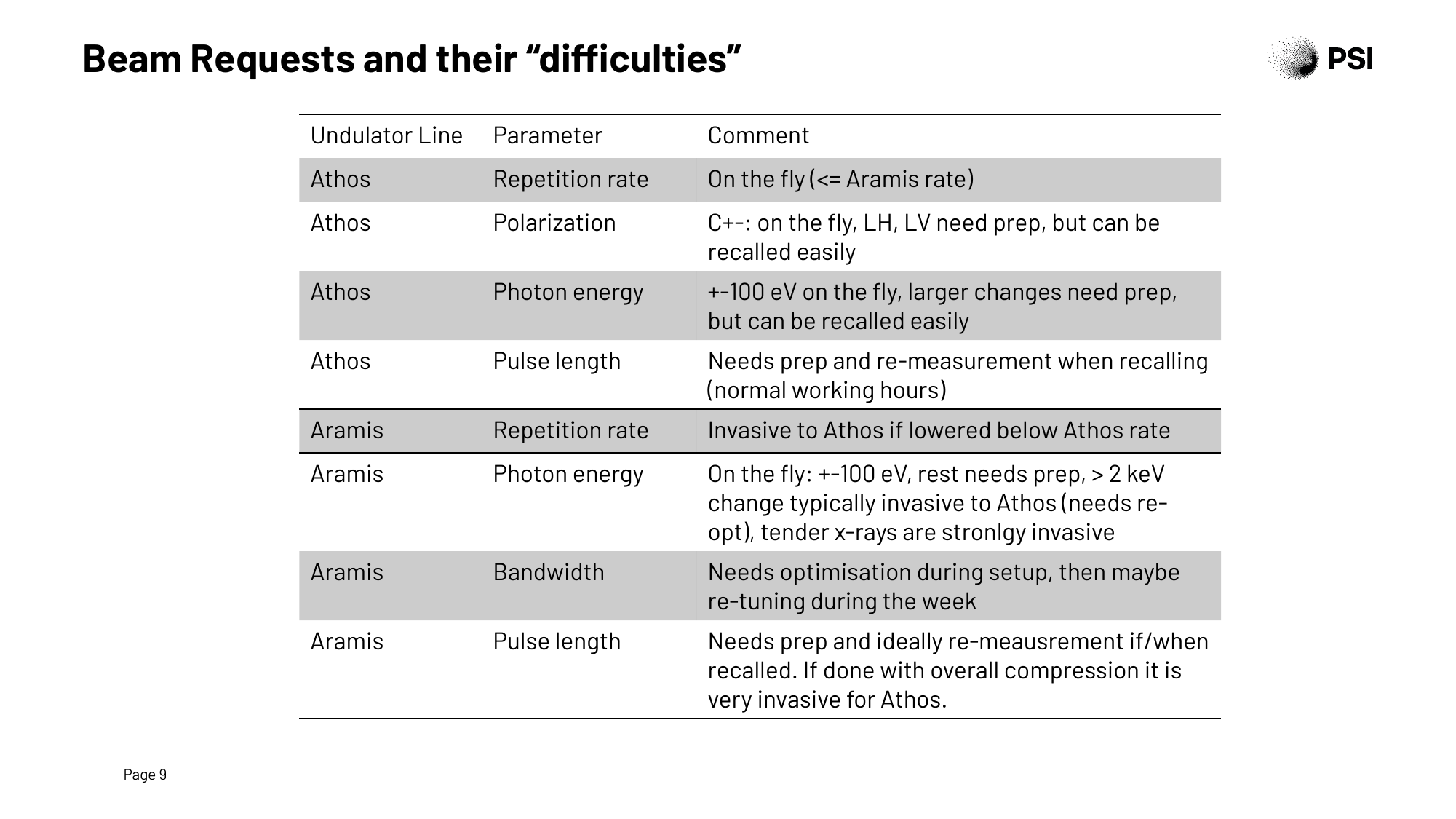

# Beam Requests and their “difficulties”
| Undulator Line | Parameter | Comment |
| --- | --- | --- |
| Athos | Repetition rate | On the fly (<= Aramis rate) |
| Athos | Polarization | C+-: on the fly, LH, LV need prep, but can be recalled easily |
| Athos | Photon energy | +-100 eV on the fly, larger changes need prep, but can be recalled easily |
| Athos | Pulse length | Needs prep and re-measurement when recalling (normal working hours) |
| Aramis | Repetition rate | Invasive to Athos if lowered below Athos rate |
| Aramis | Photon energy | On the fly: +-100 eV, rest needs prep, > 2 keV change typically invasive to Athos (needs re-opt), tender x-rays are stronlgy invasive |
| Aramis | Bandwidth | Needs optimisation during setup, then maybe re-tuning during the week |
| Aramis | Pulse length | Needs prep and ideally re-meausrement if/when recalled. If done with overall compression it is very invasive for Athos. |
Page 9